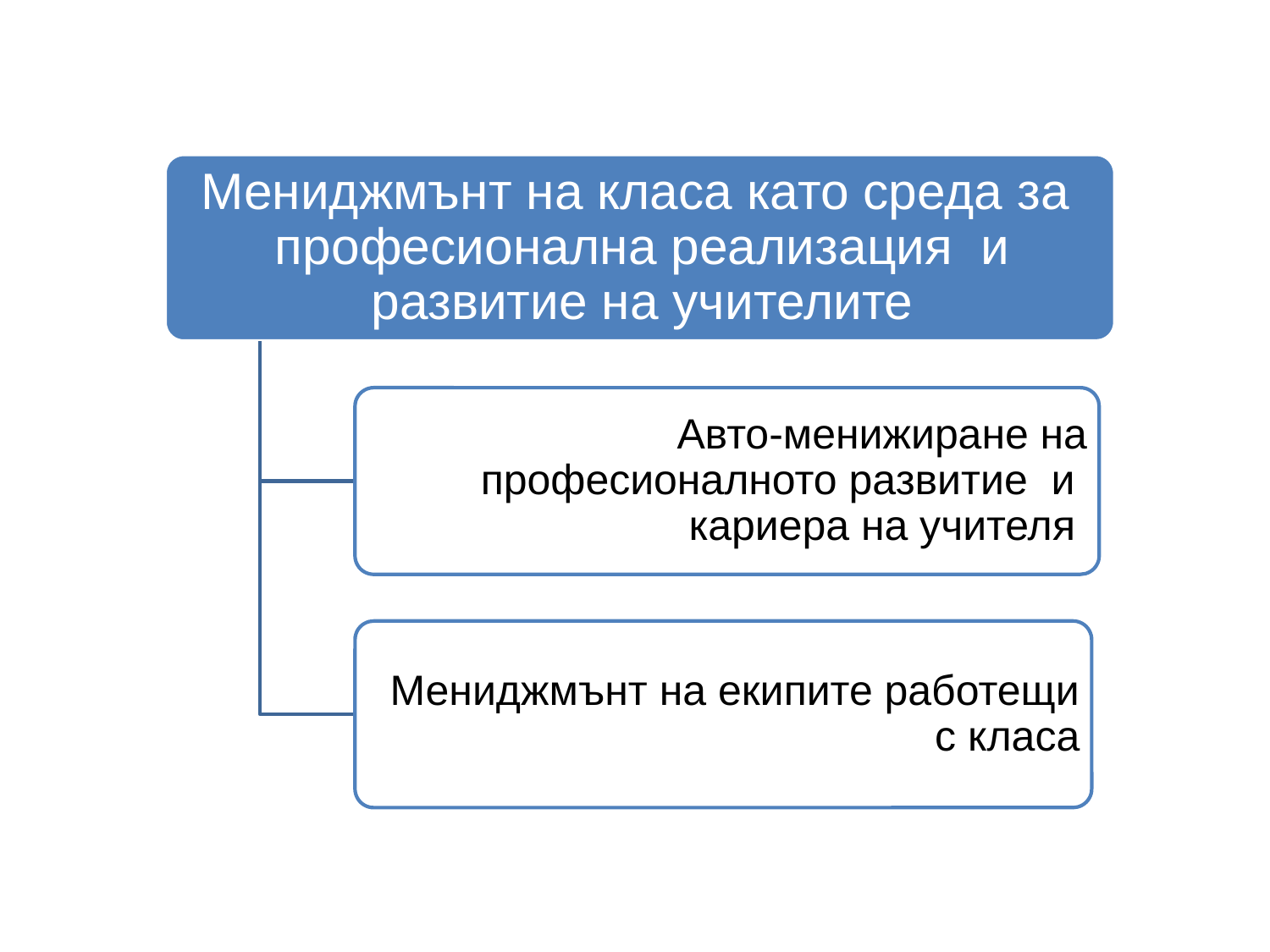

Мениджмънт на класа като среда за  професионална реализация  и развитие на учителите
Авто-менижиране на професионалното развитие  и  кариера на учителя
Мениджмънт на екипите работещи с класа